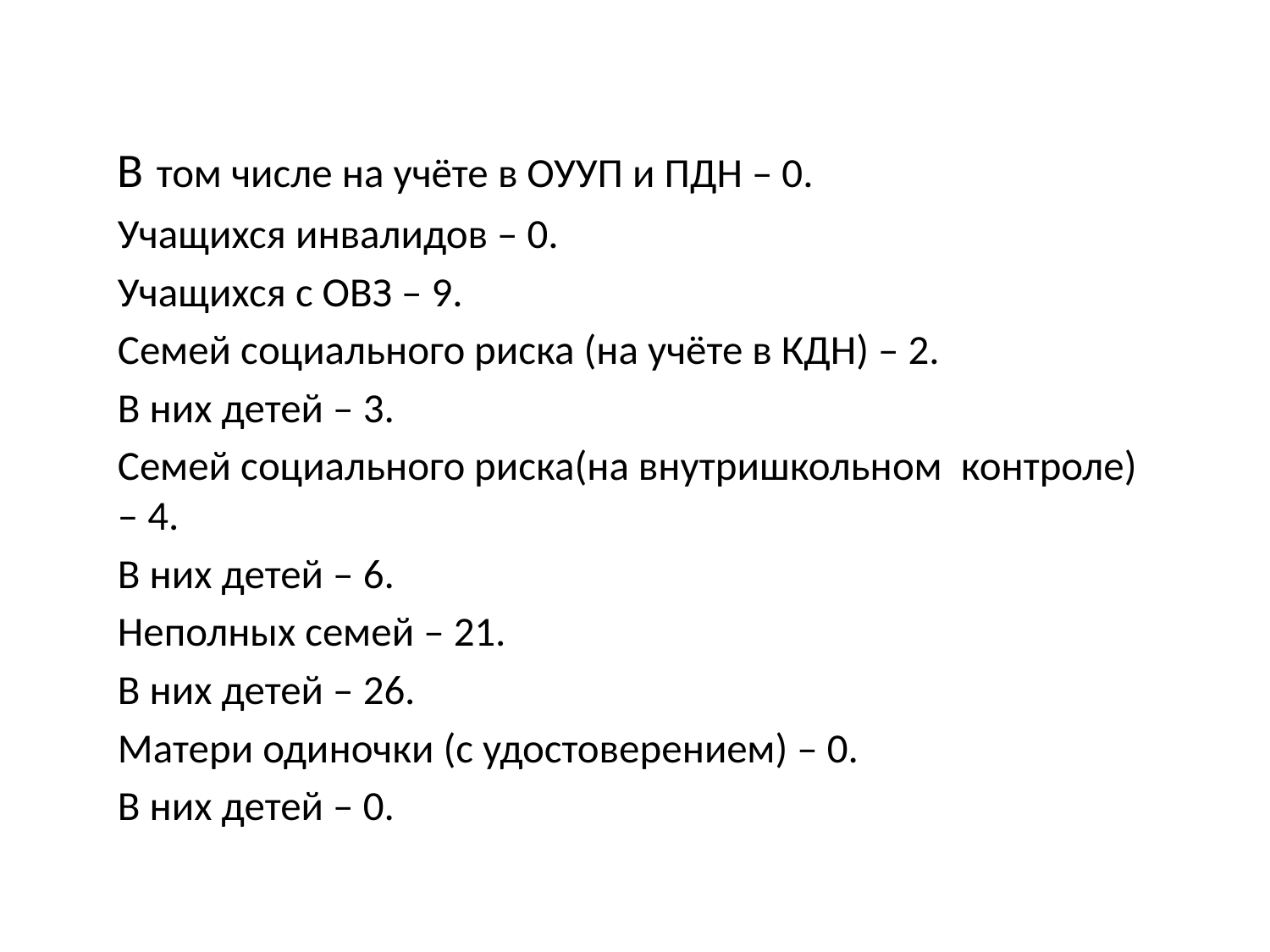

В том числе на учёте в ОУУП и ПДН – 0.
Учащихся инвалидов – 0.
Учащихся с ОВЗ – 9.
Семей социального риска (на учёте в КДН) – 2.
В них детей – 3.
Семей социального риска(на внутришкольном  контроле) – 4.
В них детей – 6.
Неполных семей – 21.
В них детей – 26.
Матери одиночки (с удостоверением) – 0.
В них детей – 0.